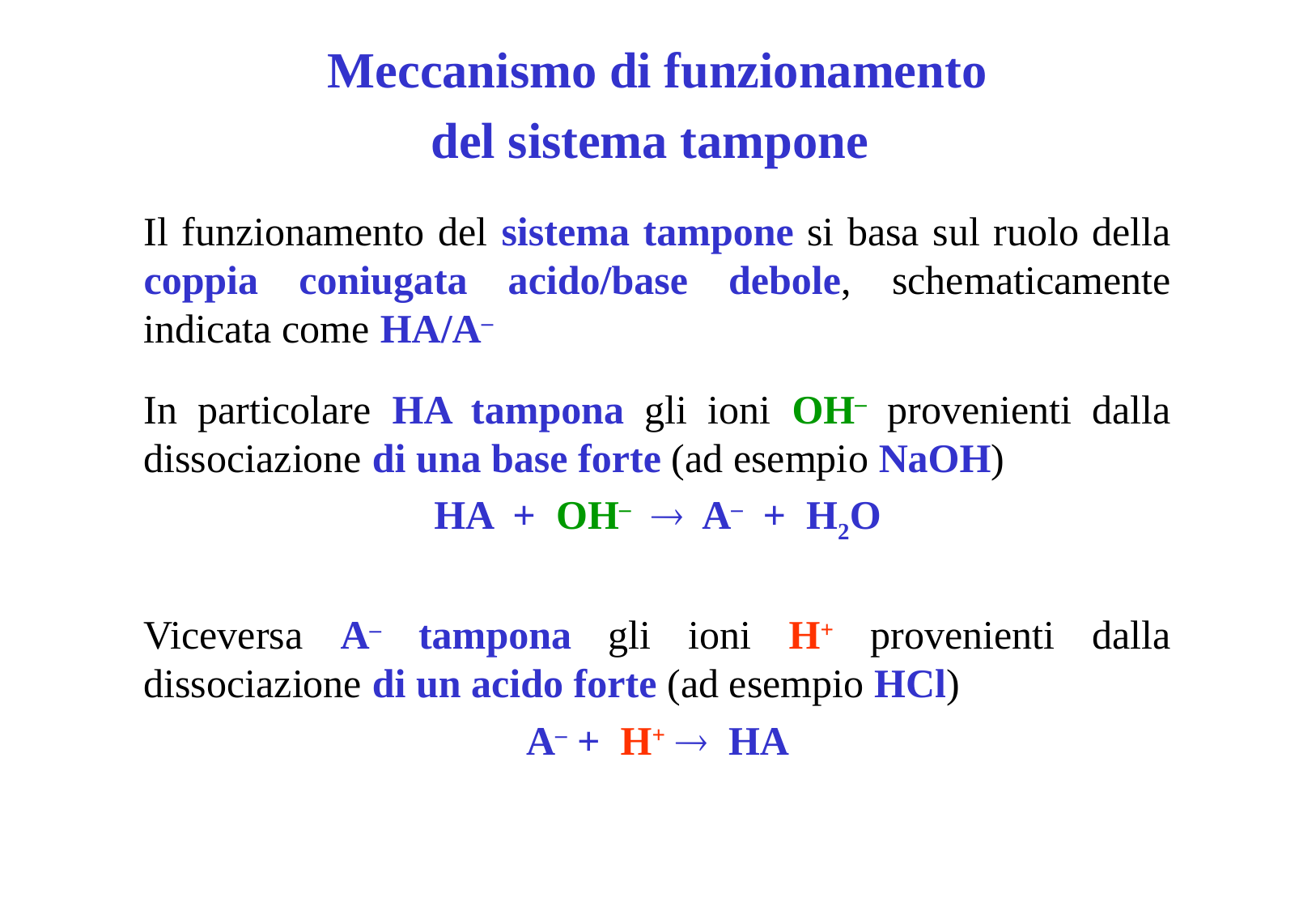

26
Meccanismo di funzionamento
del sistema tampone
Il funzionamento del sistema tampone si basa sul ruolo della coppia coniugata acido/base debole, schematicamente indicata come HA/A–
In particolare HA tampona gli ioni OH– provenienti dalla dissociazione di una base forte (ad esempio NaOH)
HA  +  OH–  →  A–  +  H2O
Viceversa A– tampona gli ioni H+ provenienti dalla dissociazione di un acido forte (ad esempio HCl)
A– +  H+ →  HA